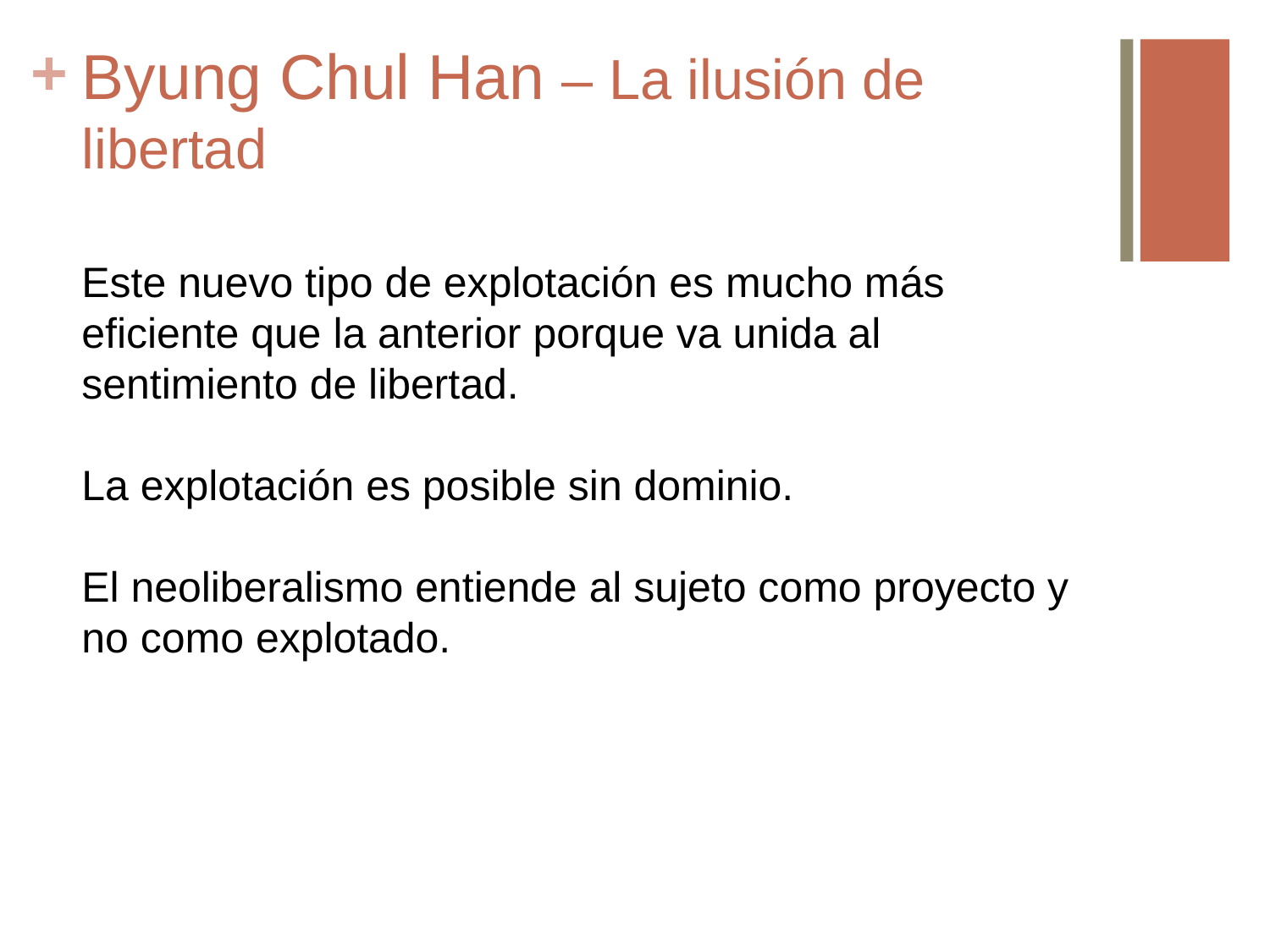

# Byung Chul Han – La ilusión de libertad

Este nuevo tipo de explotación es mucho más eficiente que la anterior porque va unida al sentimiento de libertad.

La explotación es posible sin dominio.

El neoliberalismo entiende al sujeto como proyecto y no como explotado.